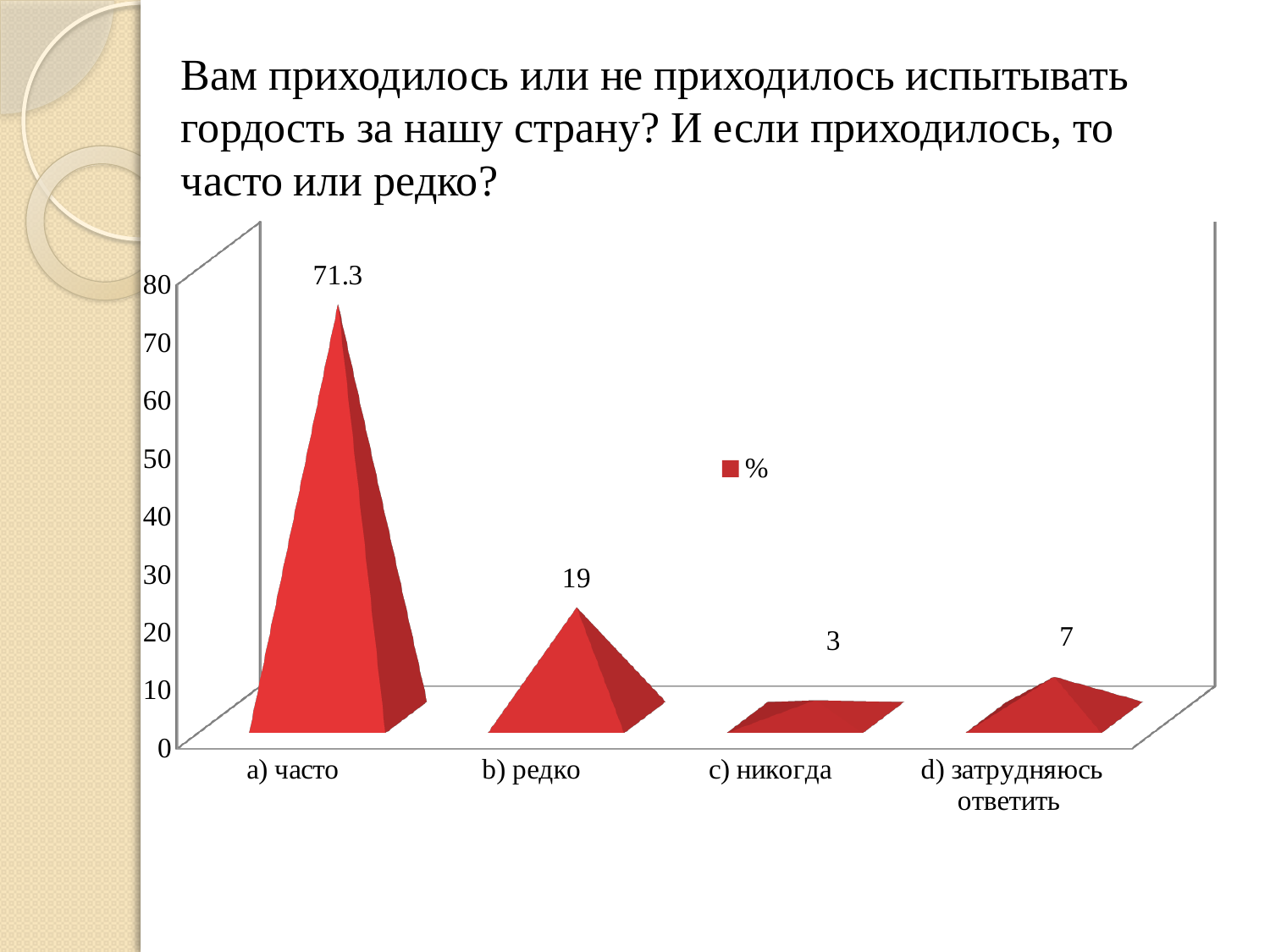

Вам приходилось или не приходилось испытывать гордость за нашу страну? И если приходилось, то часто или редко?

[unsupported chart]